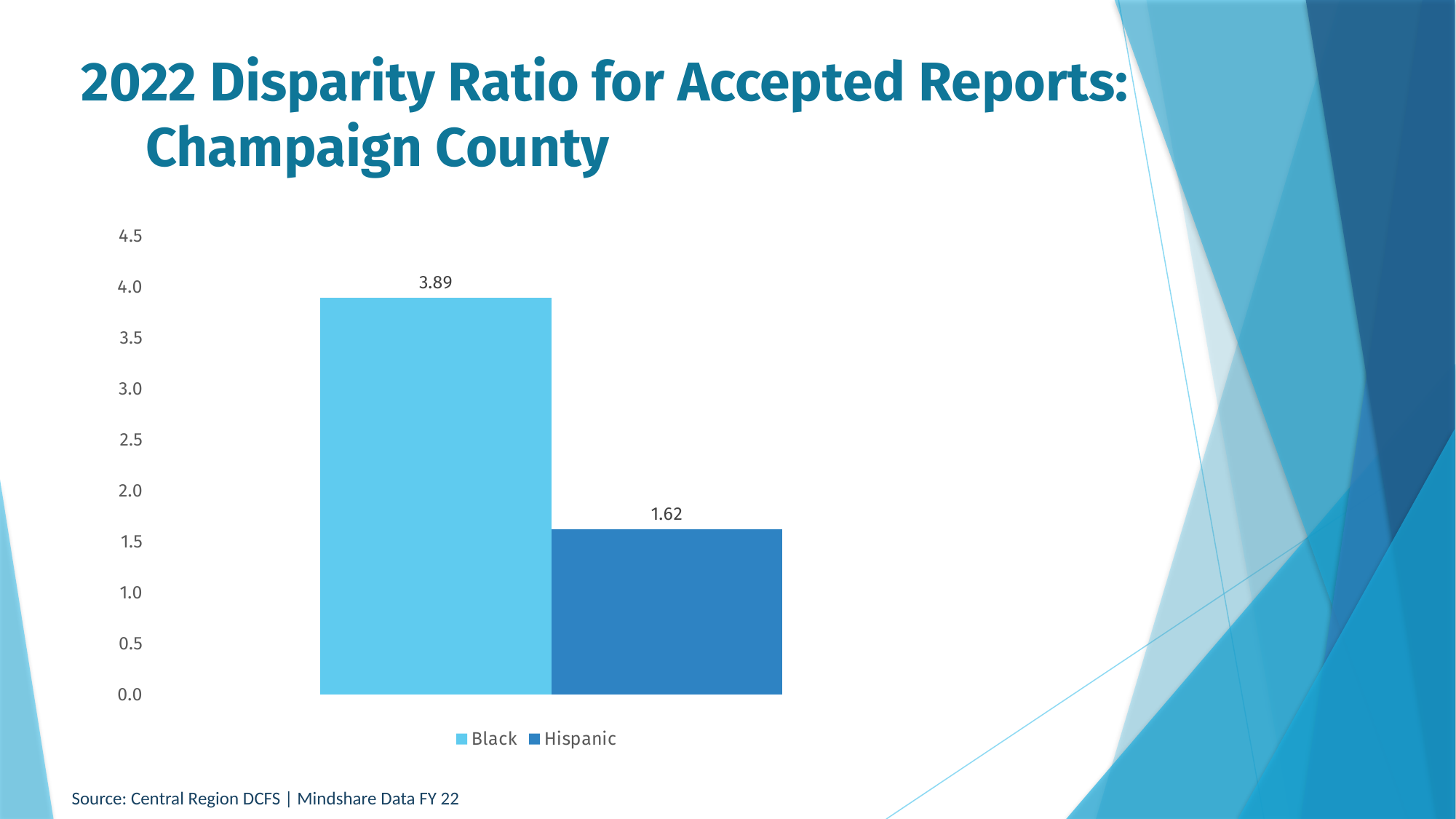

# 2022 Disparity Ratio for Accepted Reports: Champaign County

### Chart

| Category | Black | Hispanic |
|---|---|---|
| Champaign | 3.891724137931035 | 1.6205940594059407 |
Source: Central Region DCFS | Mindshare Data FY 22